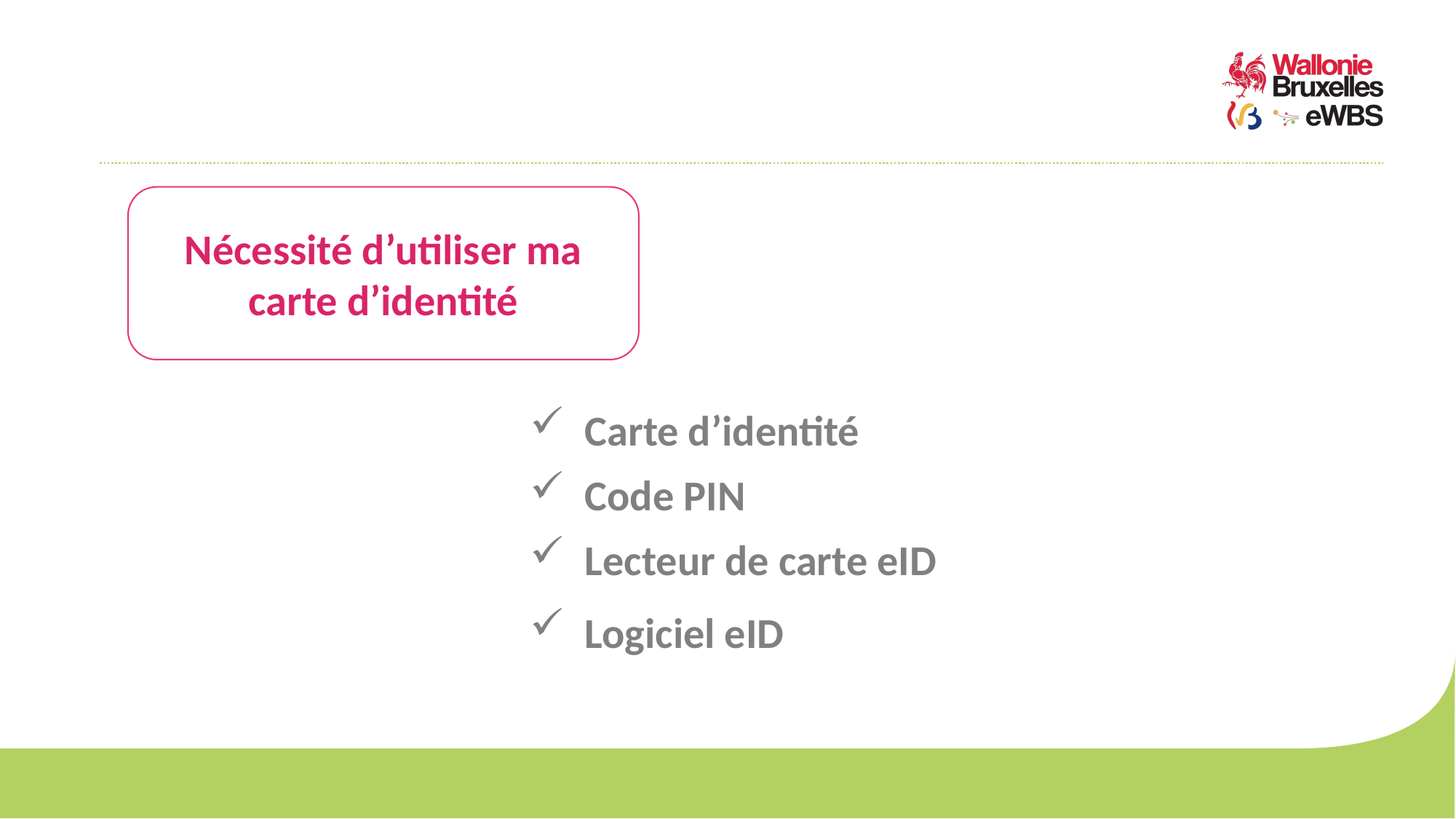

#
Nécessité d’utiliser ma carte d’identité
Carte d’identité
Code PIN
Lecteur de carte eID
Logiciel eID